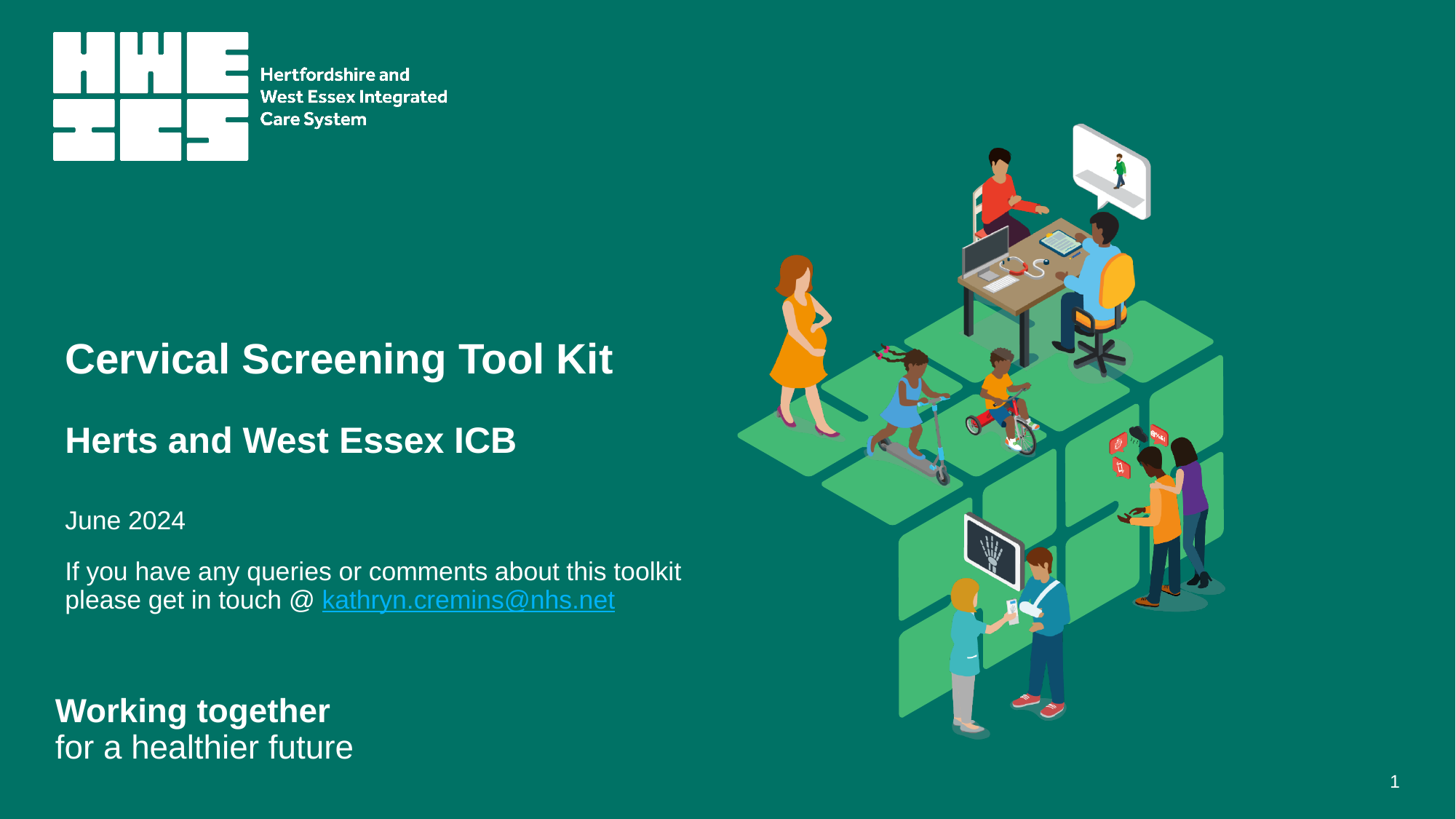

# Cervical Screening Tool Kit Herts and West Essex ICB
June 2024
If you have any queries or comments about this toolkit please get in touch @ kathryn.cremins@nhs.net

1